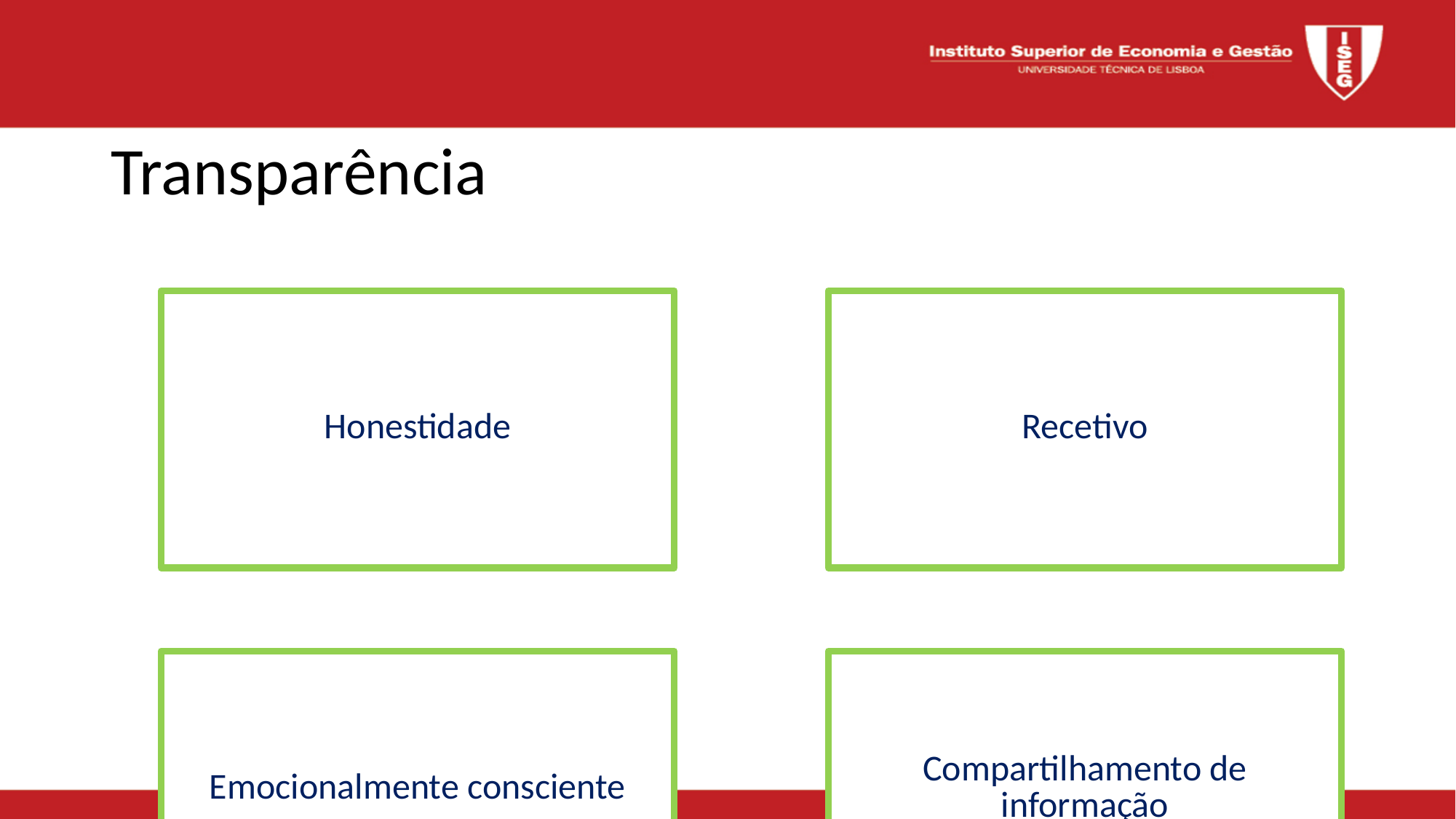

# Transparência

Honestidade
Recetivo
Emocionalmente consciente
Compartilhamento de informação